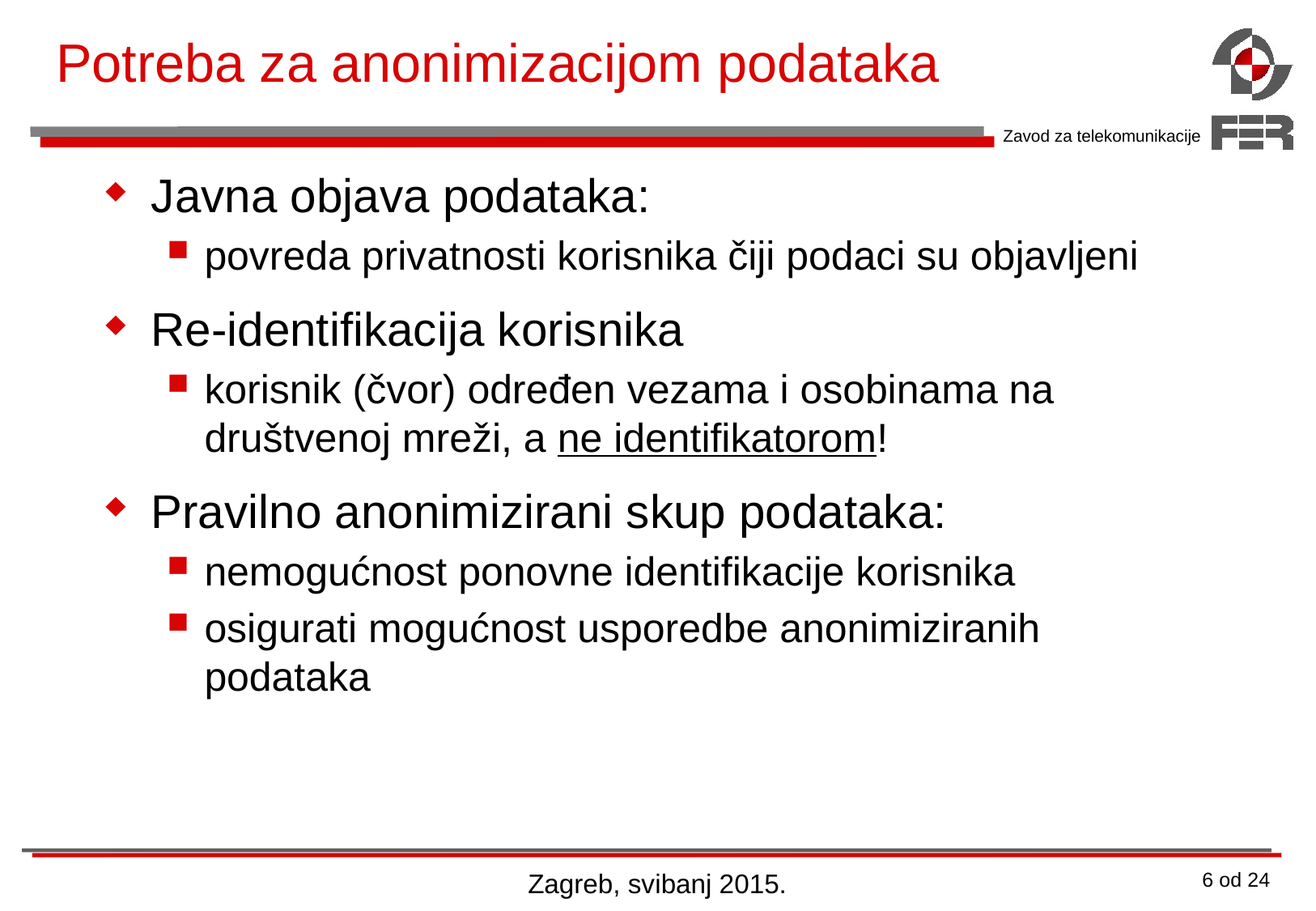

# Potreba za anonimizacijom podataka
Javna objava podataka:
povreda privatnosti korisnika čiji podaci su objavljeni
Re-identifikacija korisnika
korisnik (čvor) određen vezama i osobinama na društvenoj mreži, a ne identifikatorom!
Pravilno anonimizirani skup podataka:
nemogućnost ponovne identifikacije korisnika
osigurati mogućnost usporedbe anonimiziranih podataka

Zagreb, svibanj 2015.
6 od 24